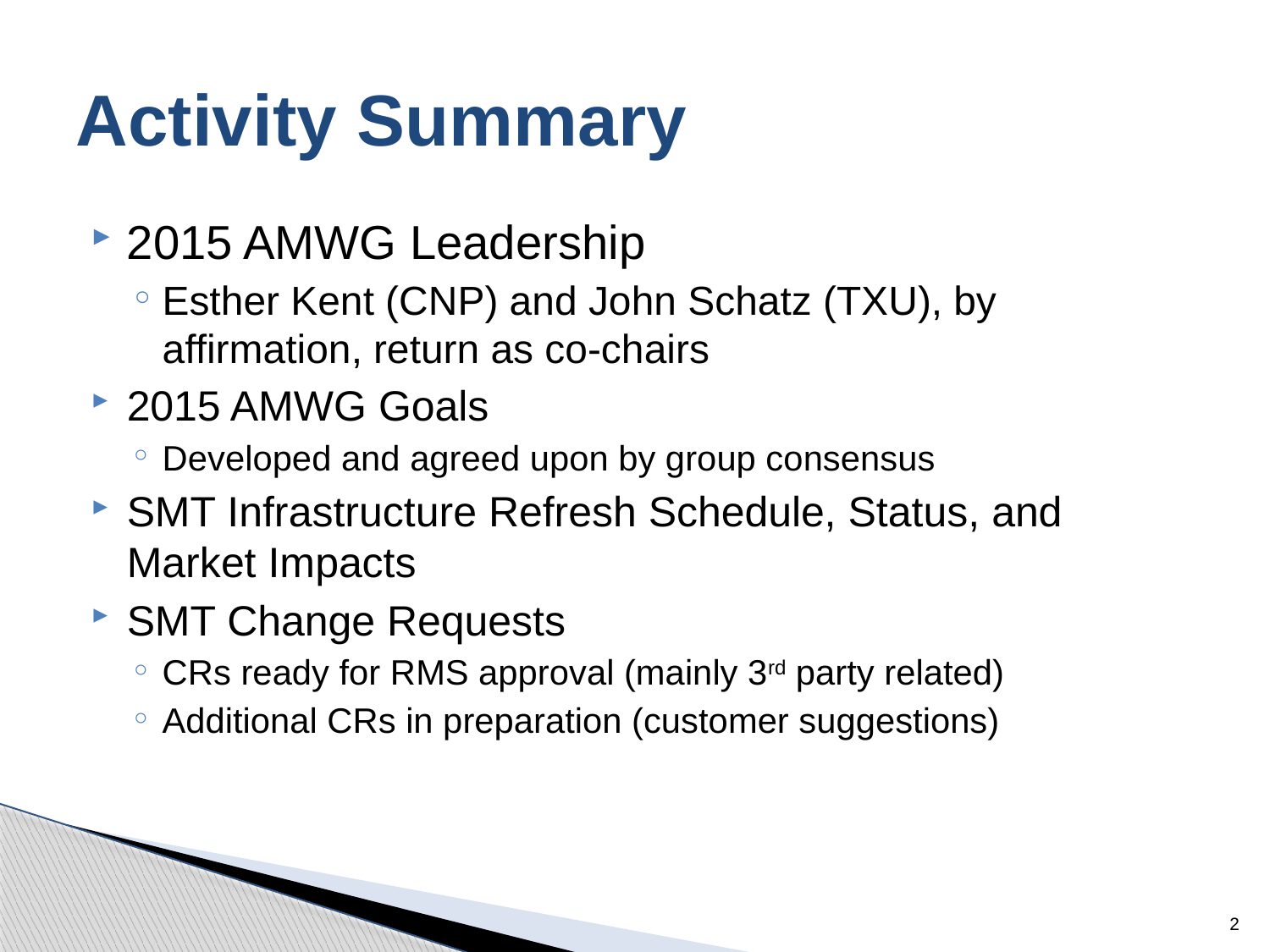

# Activity Summary
2015 AMWG Leadership
Esther Kent (CNP) and John Schatz (TXU), by affirmation, return as co-chairs
2015 AMWG Goals
Developed and agreed upon by group consensus
SMT Infrastructure Refresh Schedule, Status, and Market Impacts
SMT Change Requests
CRs ready for RMS approval (mainly 3rd party related)
Additional CRs in preparation (customer suggestions)

2